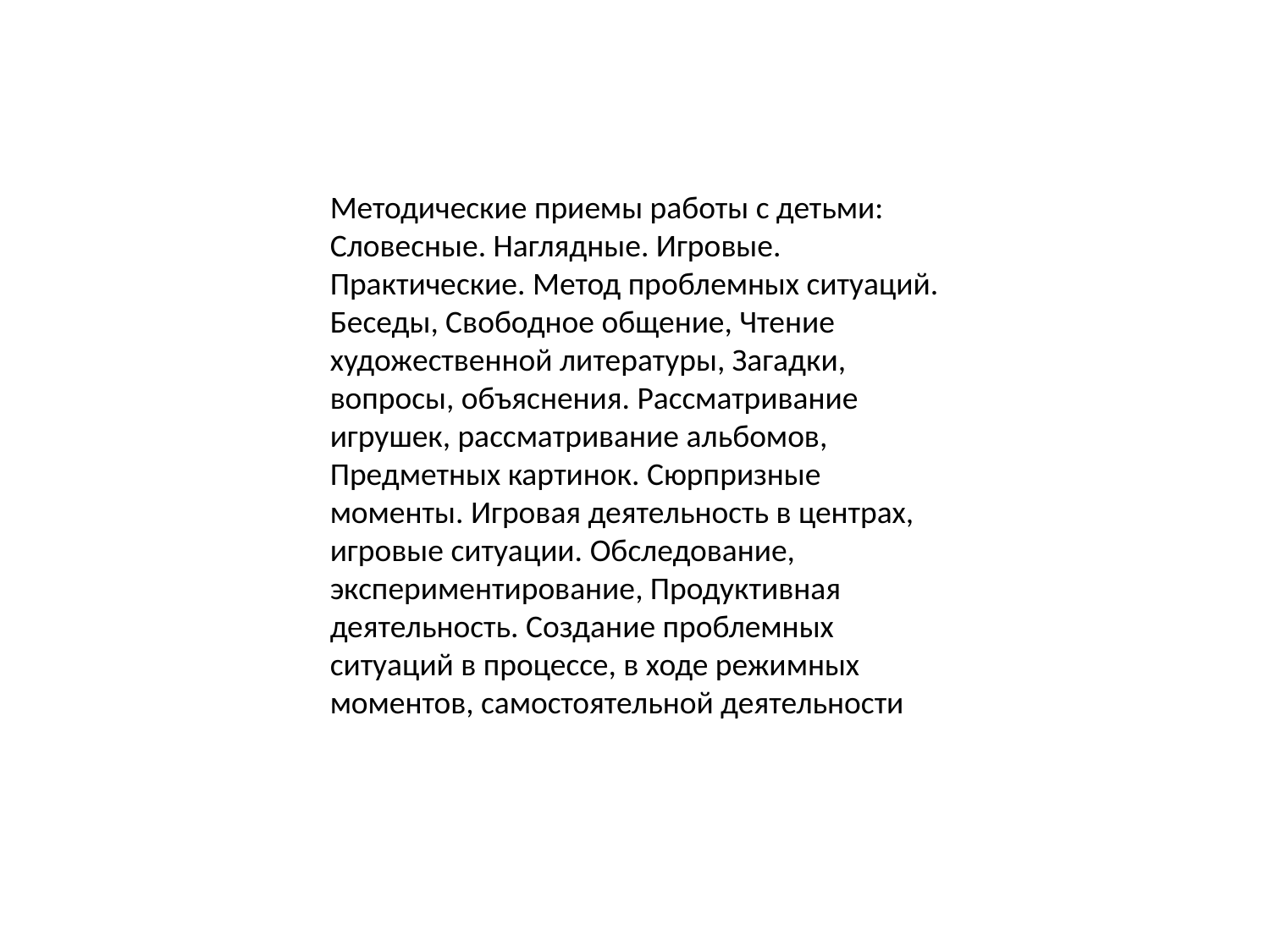

Методические приемы работы с детьми: Словесные. Наглядные. Игровые. Практические. Метод проблемных ситуаций. Беседы, Свободное общение, Чтение художественной литературы, Загадки, вопросы, объяснения. Рассматривание игрушек, рассматривание альбомов, Предметных картинок. Сюрпризные моменты. Игровая деятельность в центрах, игровые ситуации. Обследование, экспериментирование, Продуктивная деятельность. Создание проблемных ситуаций в процессе, в ходе режимных моментов, самостоятельной деятельности